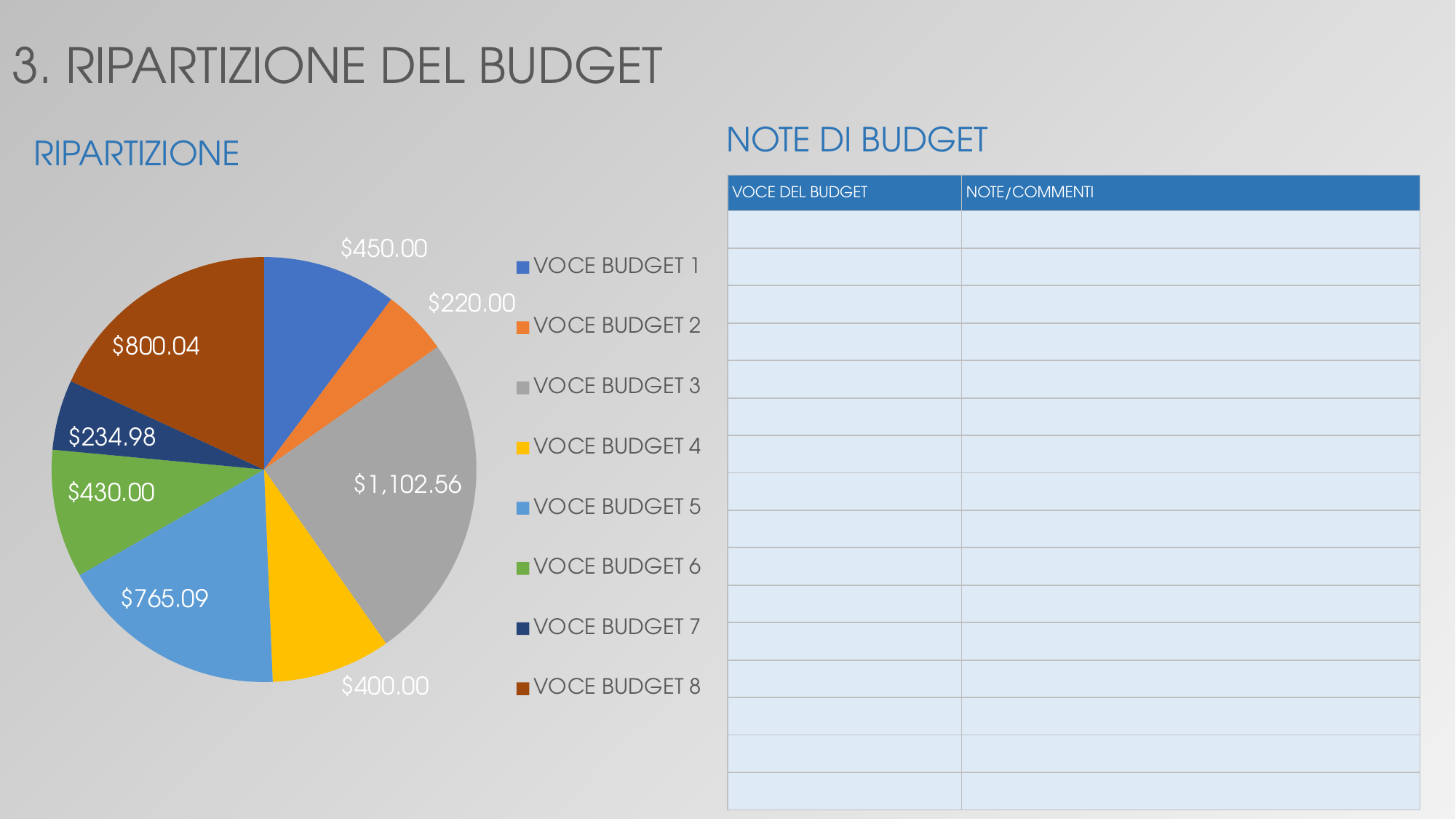

3. RIPARTIZIONE DEL BUDGET

### Chart

| Category | IMPORTO SPESO  |
|---|---|
| VOCE BUDGET 1 | 450.0 |
| VOCE BUDGET 2 | 220.0 |
| VOCE BUDGET 3 | 1102.56 |
| VOCE BUDGET 4 | 400.0 |
| VOCE BUDGET 5 | 765.09 |
| VOCE BUDGET 6 | 430.0 |
| VOCE BUDGET 7 | 234.98 |
| VOCE BUDGET 8 | 800.04 |
NOTE DI BUDGET
RIPARTIZIONE
| VOCE DEL BUDGET | NOTE/COMMENTI |
| --- | --- |
|  |  |
|  |  |
|  |  |
|  |  |
|  |  |
|  |  |
|  |  |
|  |  |
|  |  |
|  |  |
|  |  |
|  |  |
|  |  |
|  |  |
|  |  |
|  |  |